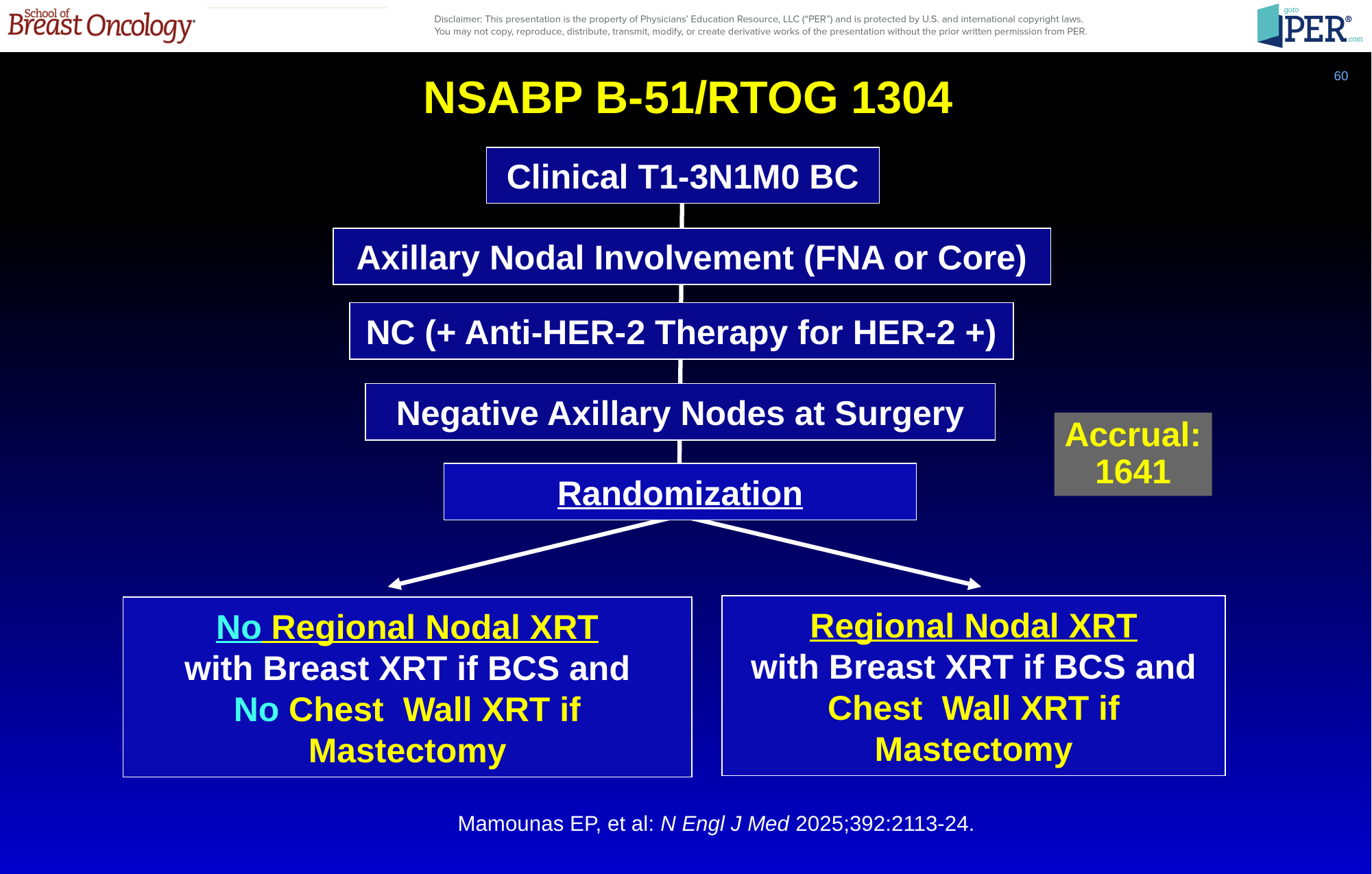

60
# NSABP B-51/RTOG 1304
Clinical T1-3N1M0 BC

Axillary Nodal Involvement (FNA or Core)
NC (+ Anti-HER-2 Therapy for HER-2 +)
Negative Axillary Nodes at Surgery
Accrual:
1641
Randomization

Regional Nodal XRT
with Breast XRT if BCS and
Chest  Wall XRT if Mastectomy
No Regional Nodal XRT
with Breast XRT if BCS and
No Chest  Wall XRT if Mastectomy
Mamounas EP, et al: N Engl J Med 2025;392:2113-24.